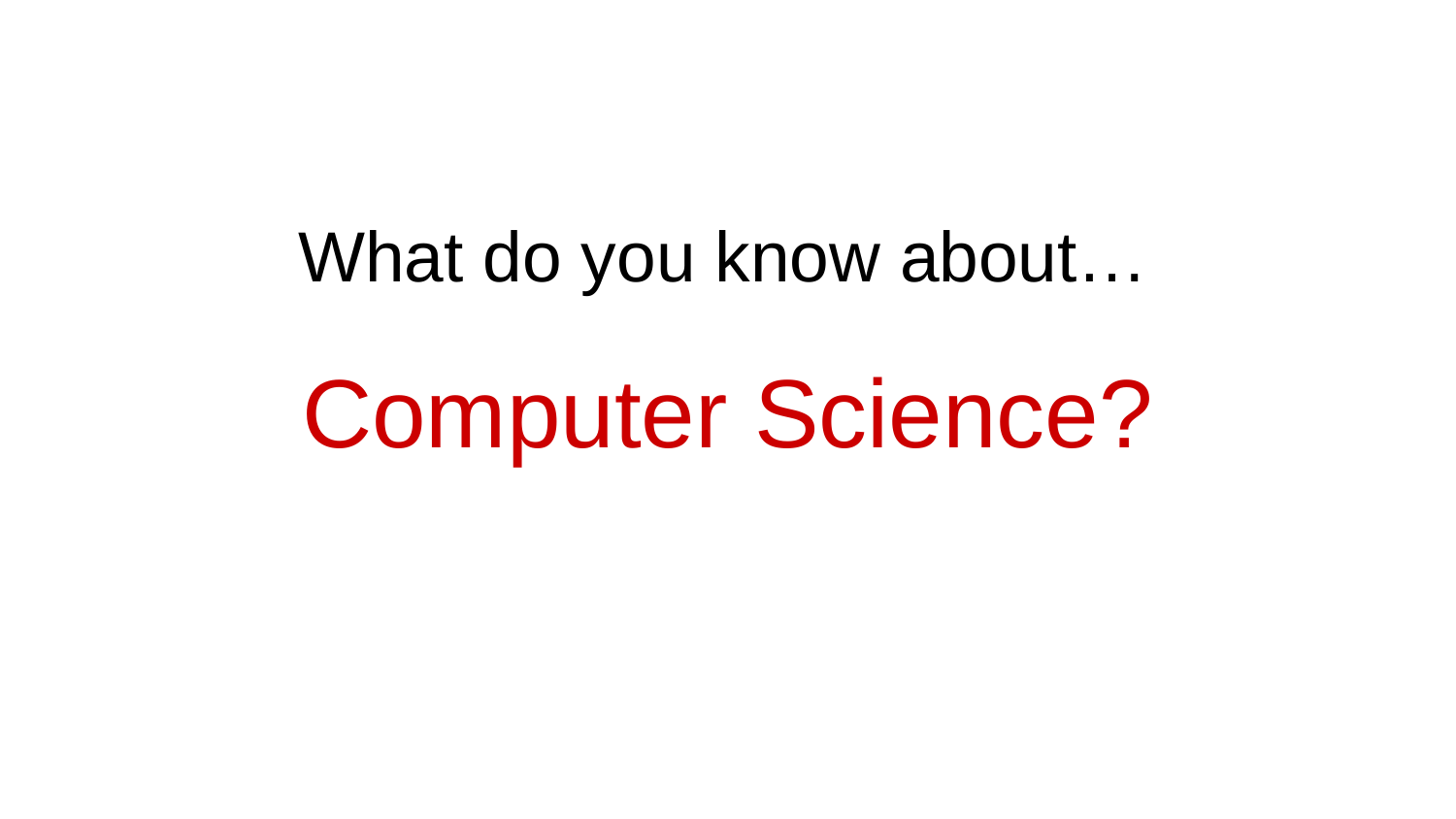

What do you know about…

# Computer Science?